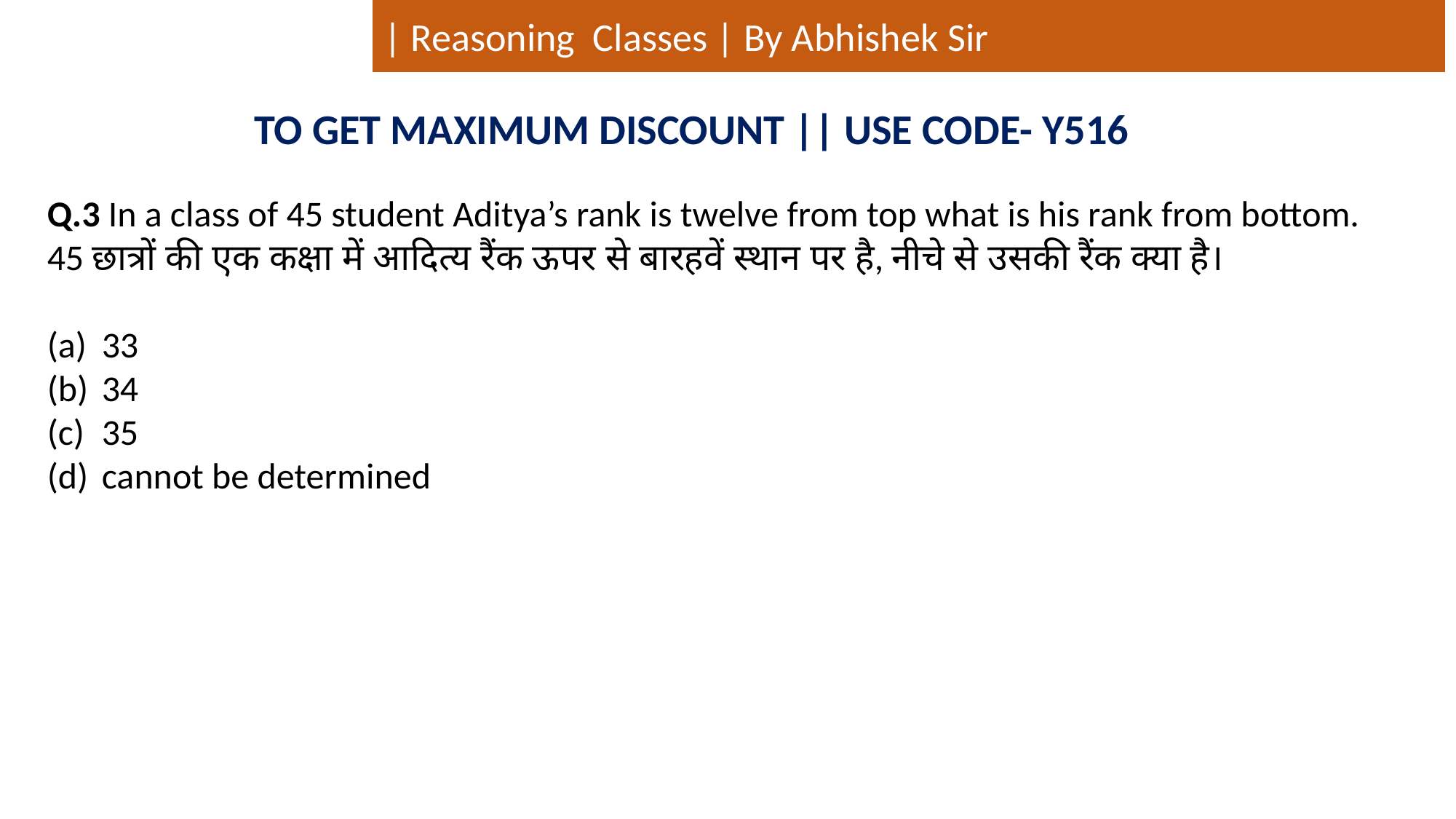

| Reasoning  Classes | By Abhishek Sir
TO GET MAXIMUM DISCOUNT || USE CODE- Y516
Q.3 In a class of 45 student Aditya’s rank is twelve from top what is his rank from bottom.
45 छात्रों की एक कक्षा में आदित्य रैंक ऊपर से बारहवें स्थान पर है, नीचे से उसकी रैंक क्या है।

33
34
35
cannot be determined